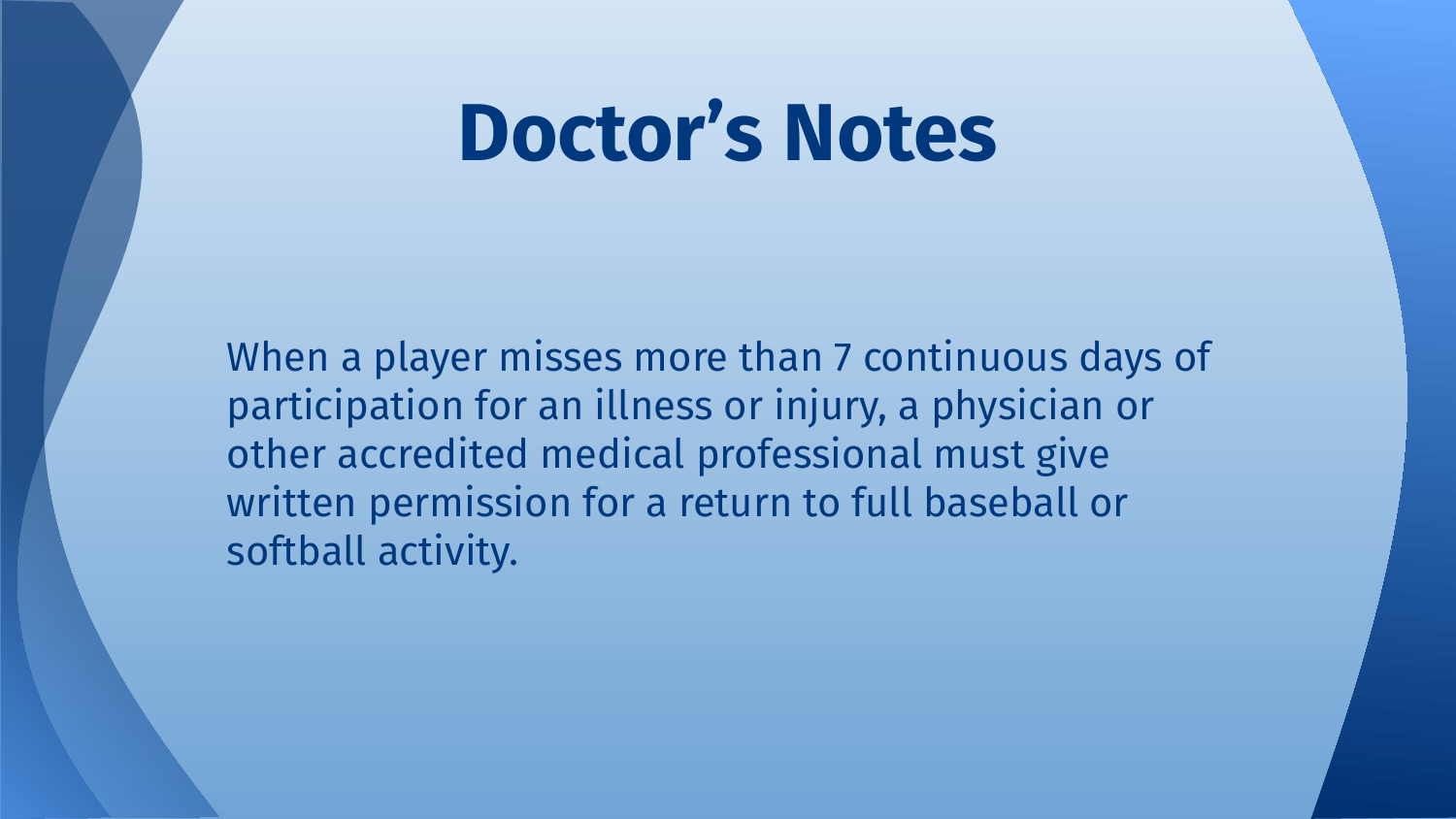

# Doctor’s Notes
When a player misses more than 7 continuous days of participation for an illness or injury, a physician or other accredited medical professional must give written permission for a return to full baseball or softball activity.